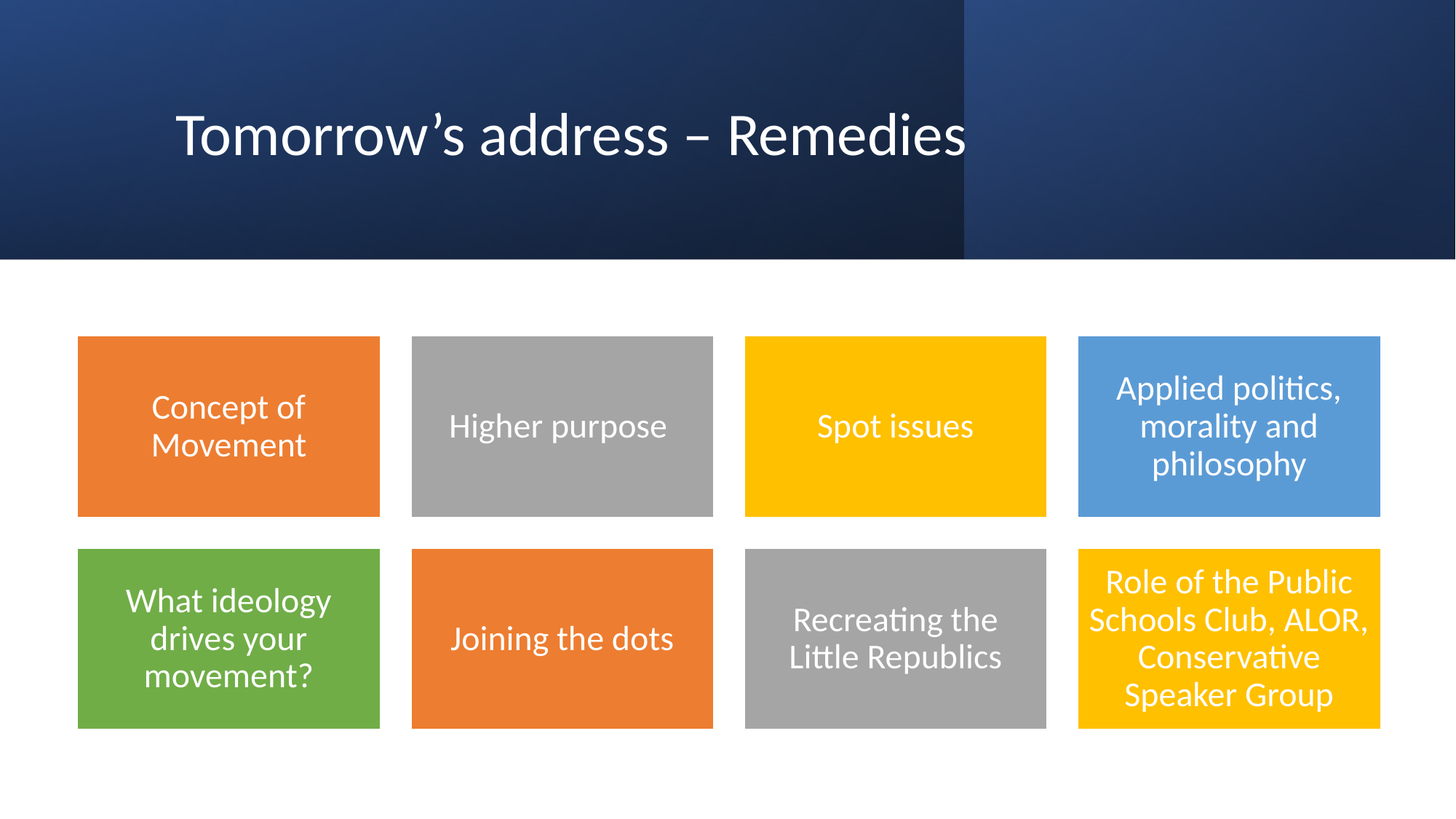

# Tomorrow’s address – Remedies
Concept of Movement
Higher purpose
Spot issues
Applied politics, morality and philosophy
What ideology drives your movement?
Joining the dots
Recreating the Little Republics
Role of the Public Schools Club, ALOR, Conservative Speaker Group